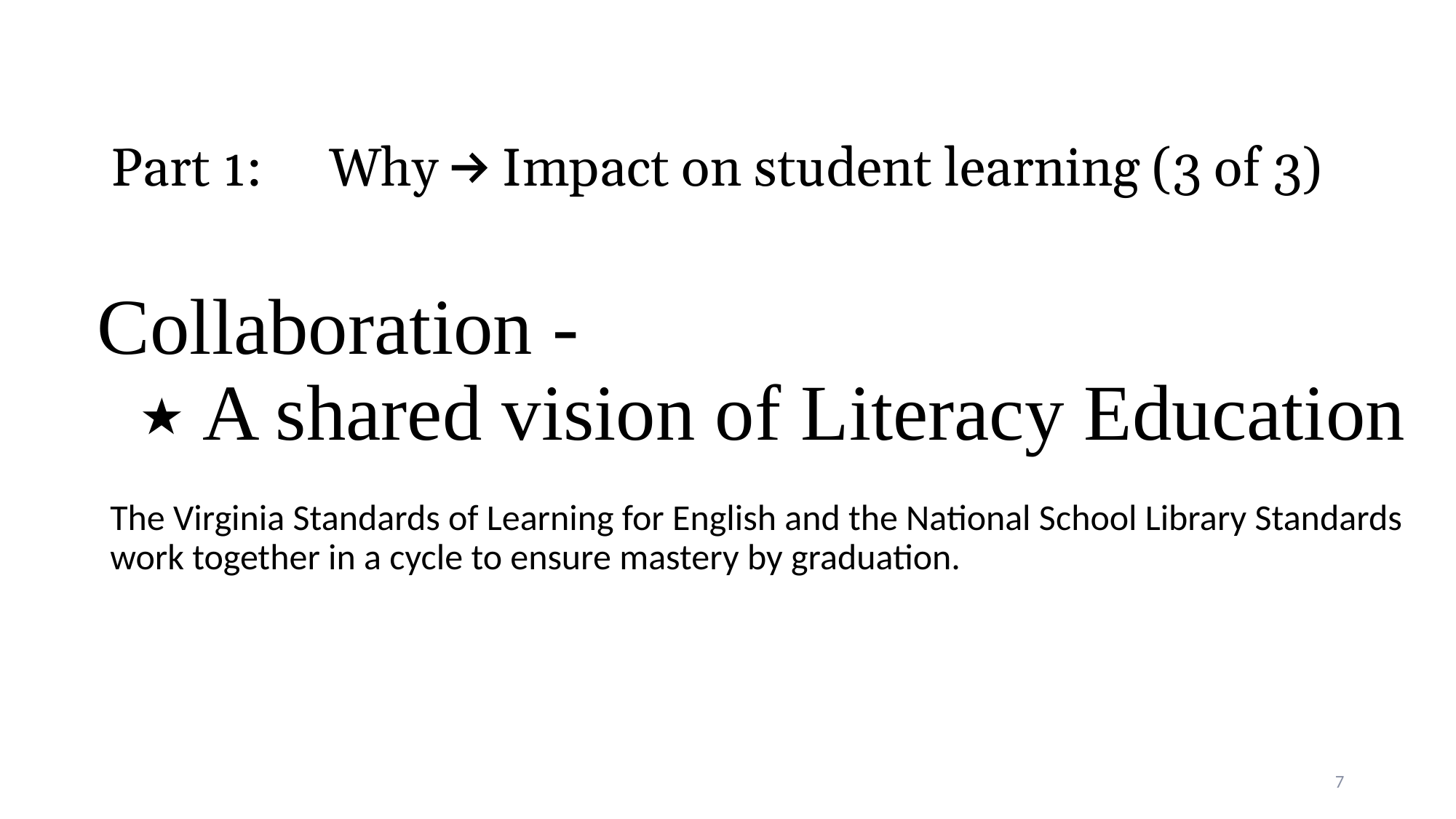

Part 1:	Why → Impact on student learning (3 of 3)
# Collaboration -
A shared vision of Literacy Education

The Virginia Standards of Learning for English and the National School Library Standards work together in a cycle to ensure mastery by graduation.
7